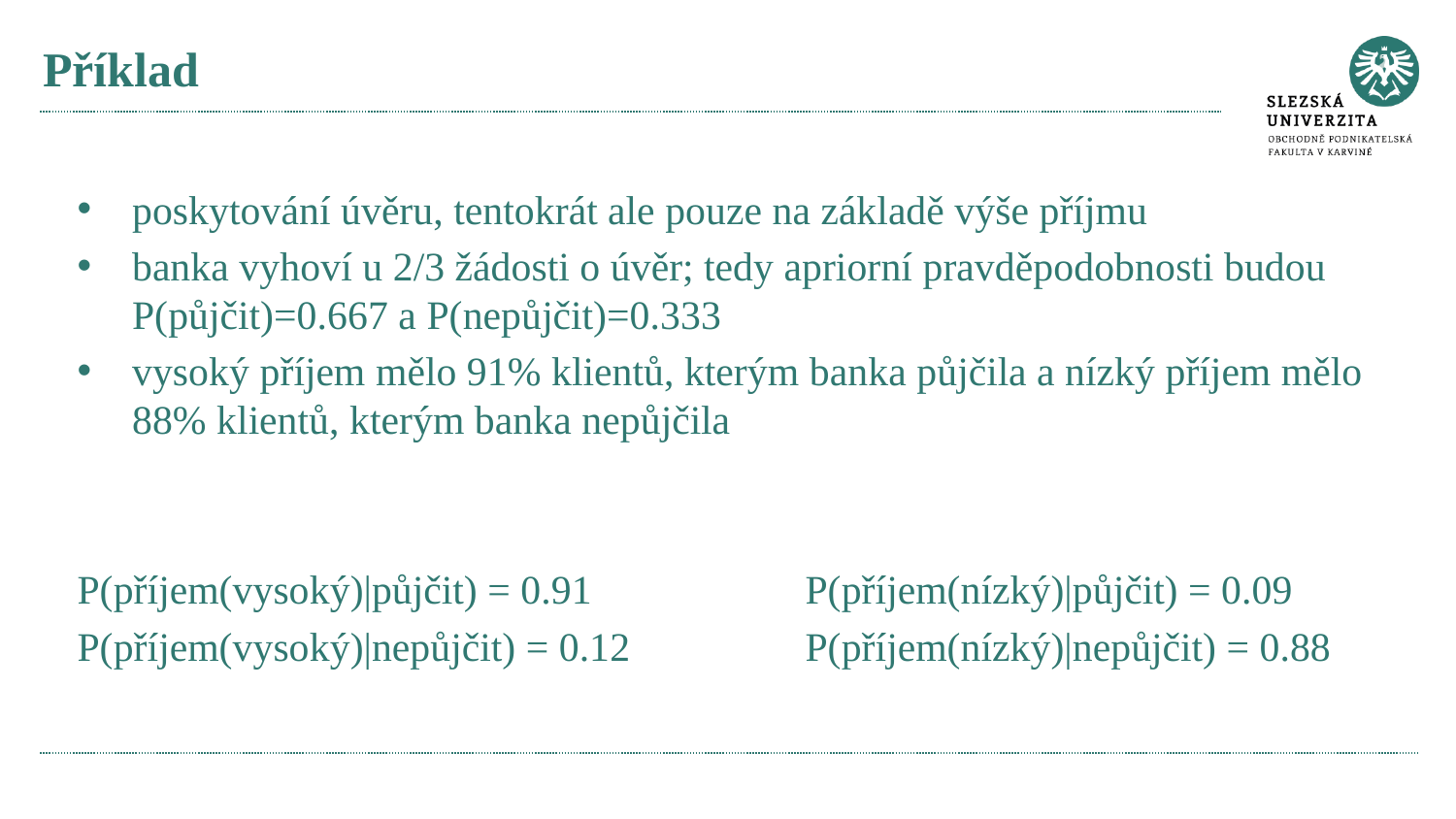

# Příklad
poskytování úvěru, tentokrát ale pouze na základě výše příjmu
banka vyhoví u 2/3 žádosti o úvěr; tedy apriorní pravděpodobnosti budou P(půjčit)=0.667 a P(nepůjčit)=0.333
vysoký příjem mělo 91% klientů, kterým banka půjčila a nízký příjem mělo 88% klientů, kterým banka nepůjčila

P(příjem(vysoký)|půjčit) = 0.91		P(příjem(nízký)|půjčit) = 0.09
P(příjem(vysoký)|nepůjčit) = 0.12     	P(příjem(nízký)|nepůjčit) = 0.88